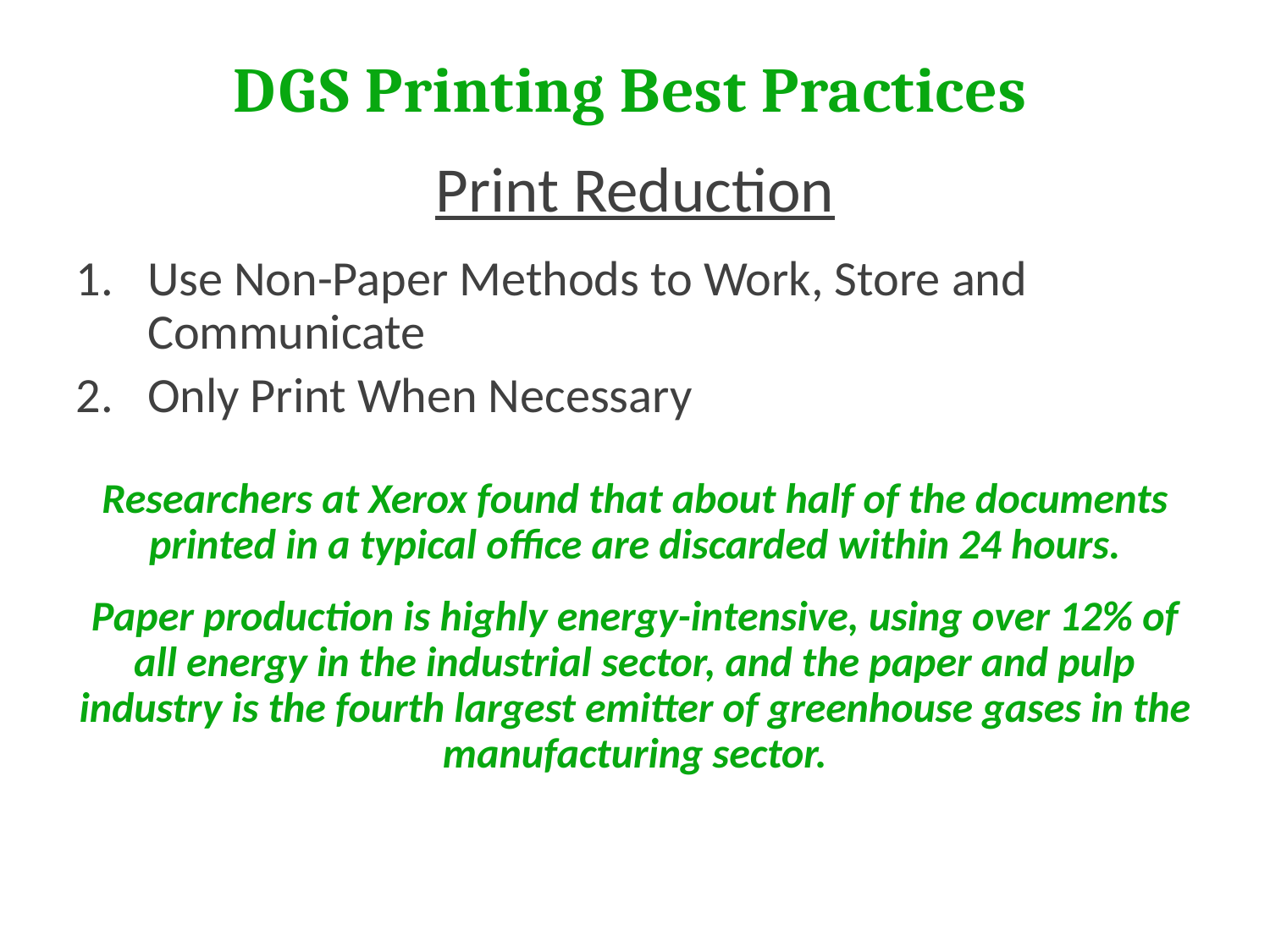

Print Reduction

Use Non-Paper Methods to Work, Store and Communicate
Only Print When Necessary

Researchers at Xerox found that about half of the documents printed in a typical office are discarded within 24 hours.

Paper production is highly energy-intensive, using over 12% of all energy in the industrial sector, and the paper and pulp industry is the fourth largest emitter of greenhouse gases in the manufacturing sector.